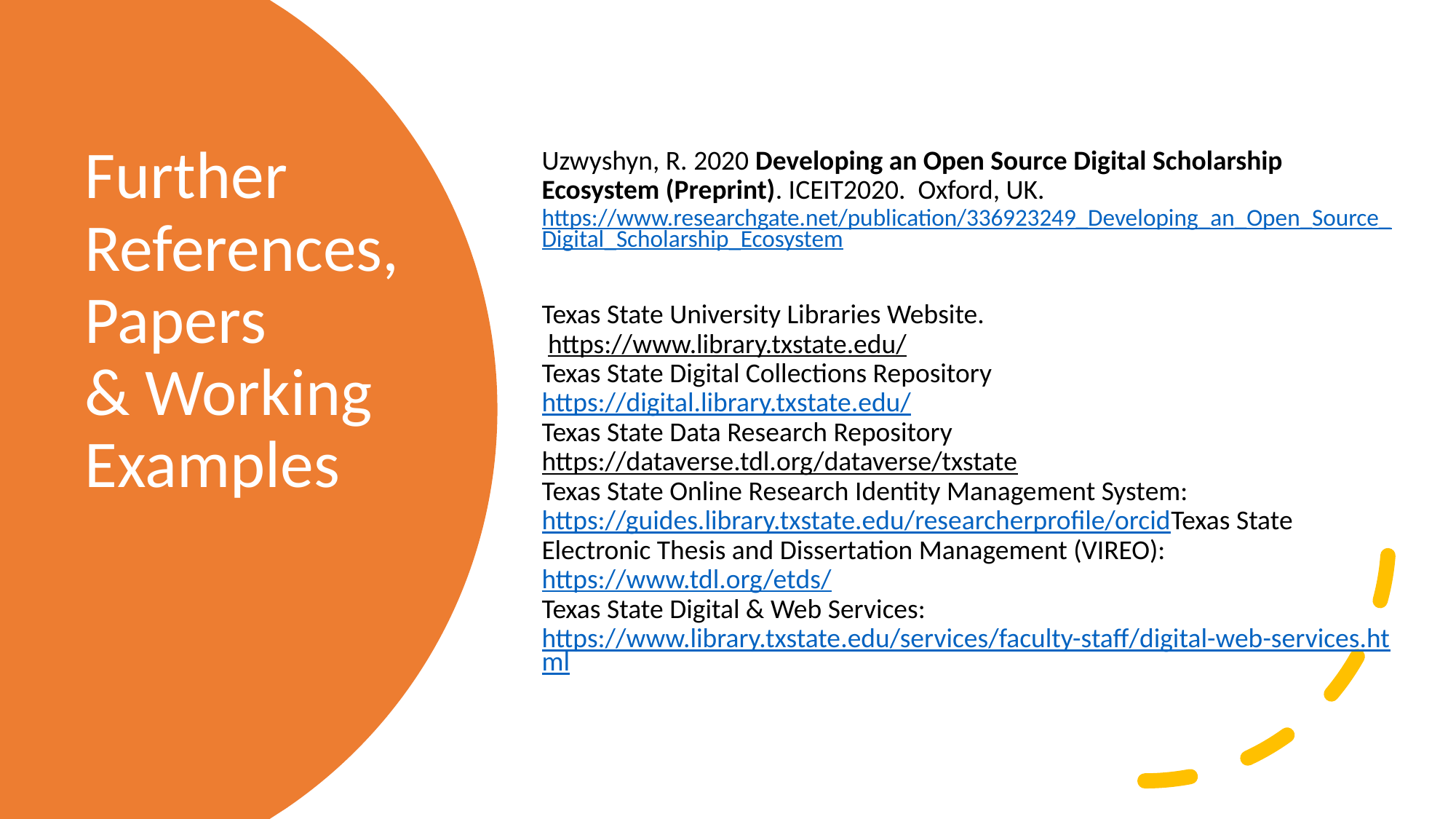

# Further References, Papers & Working Examples
Uzwyshyn, R. 2020 Developing an Open Source Digital Scholarship Ecosystem (Preprint). ICEIT2020.  Oxford, UK. https://www.researchgate.net/publication/336923249_Developing_an_Open_Source_Digital_Scholarship_Ecosystem
Texas State University Libraries Website.
 https://www.library.txstate.edu/
Texas State Digital Collections Repository
https://digital.library.txstate.edu/
Texas State Data Research Repository https://dataverse.tdl.org/dataverse/txstate
Texas State Online Research Identity Management System:
https://guides.library.txstate.edu/researcherprofile/orcid
Texas State Electronic Thesis and Dissertation Management (VIREO): https://www.tdl.org/etds/
Texas State Digital & Web Services:
https://www.library.txstate.edu/services/faculty-staff/digital-web-services.html